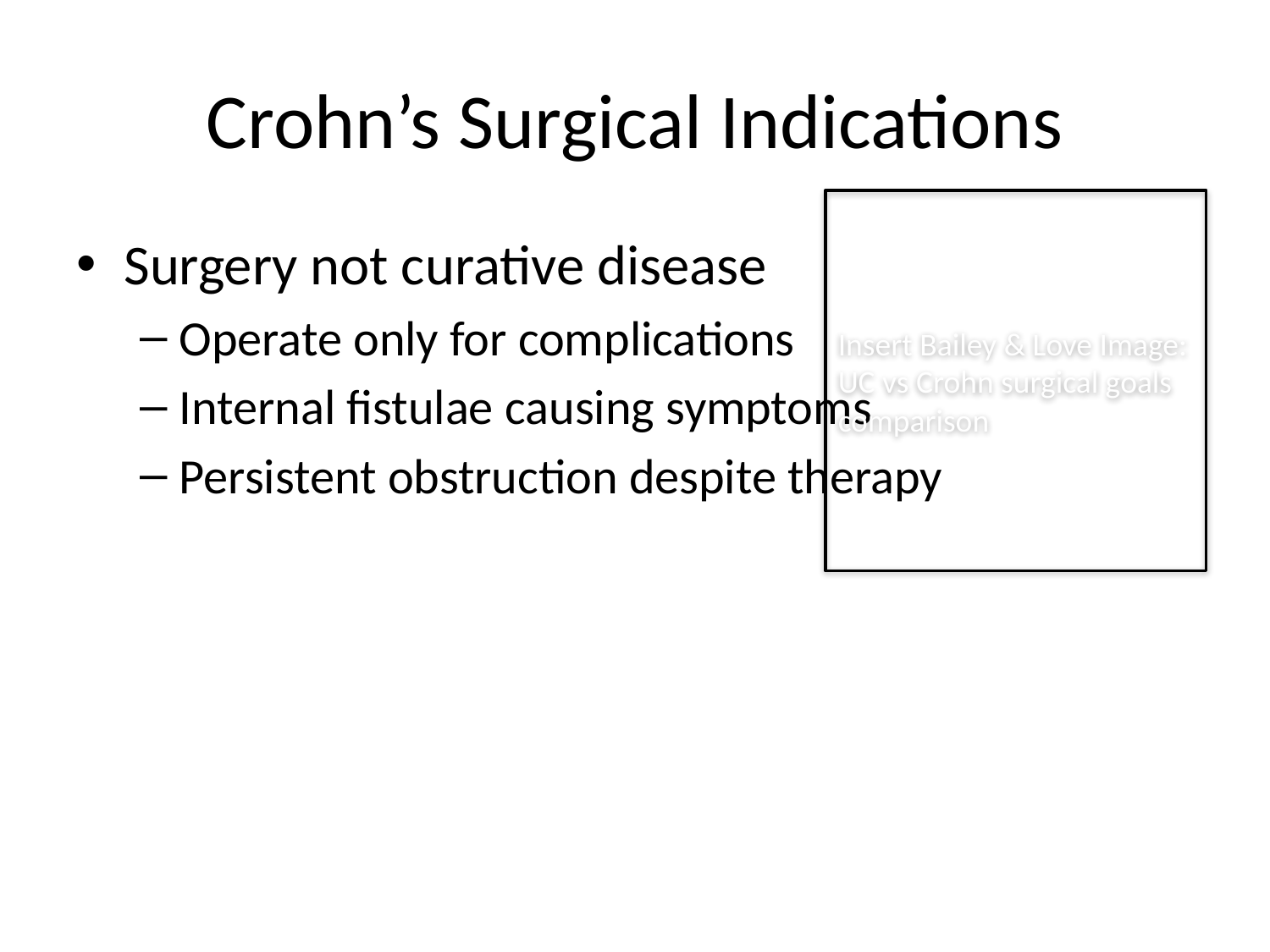

# Crohn’s Surgical Indications
Insert Bailey & Love Image:
UC vs Crohn surgical goals comparison
Surgery not curative disease
Operate only for complications
Internal fistulae causing symptoms
Persistent obstruction despite therapy